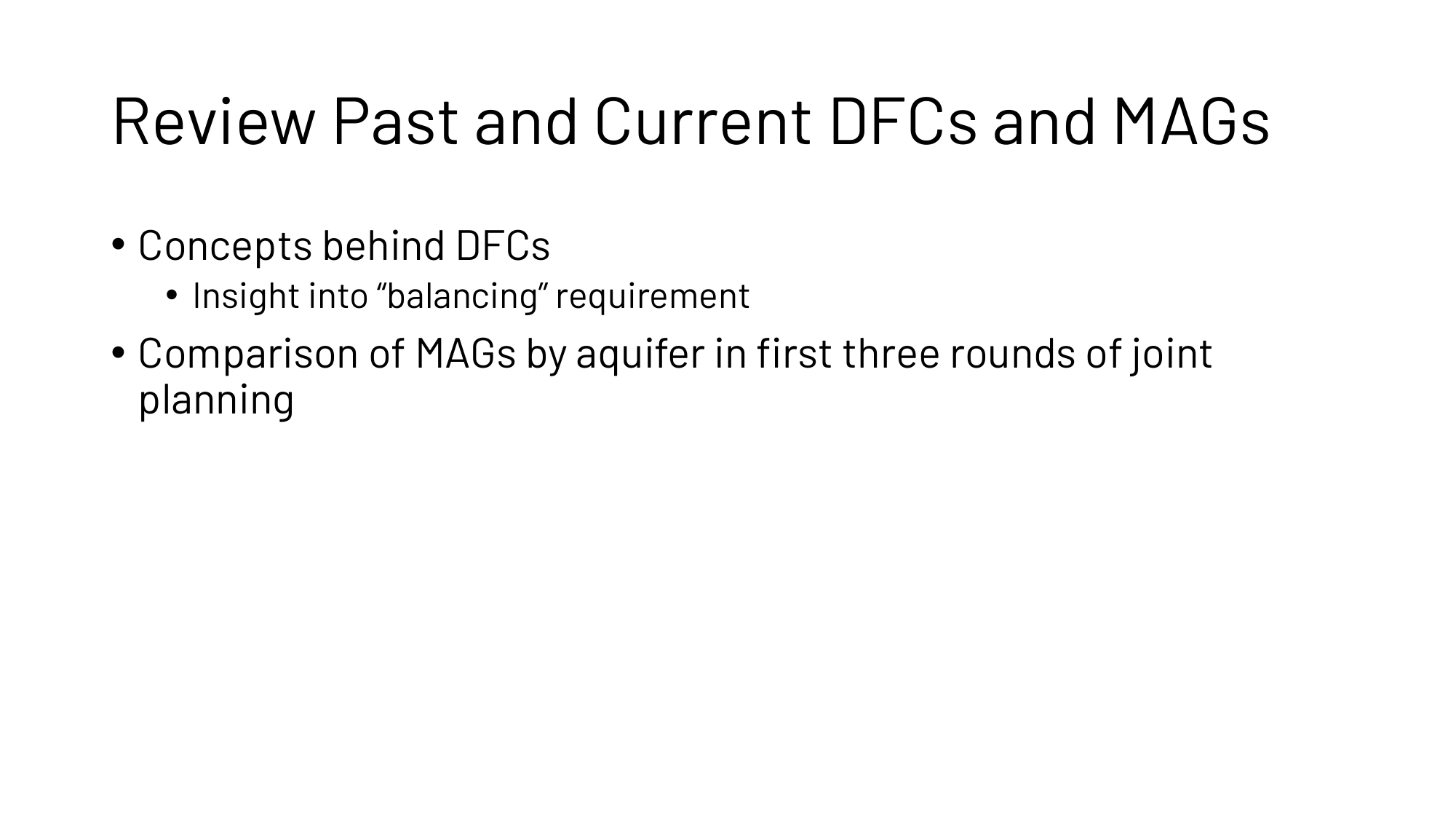

# Review Past and Current DFCs and MAGs
Concepts behind DFCs
Insight into “balancing” requirement
Comparison of MAGs by aquifer in first three rounds of joint planning